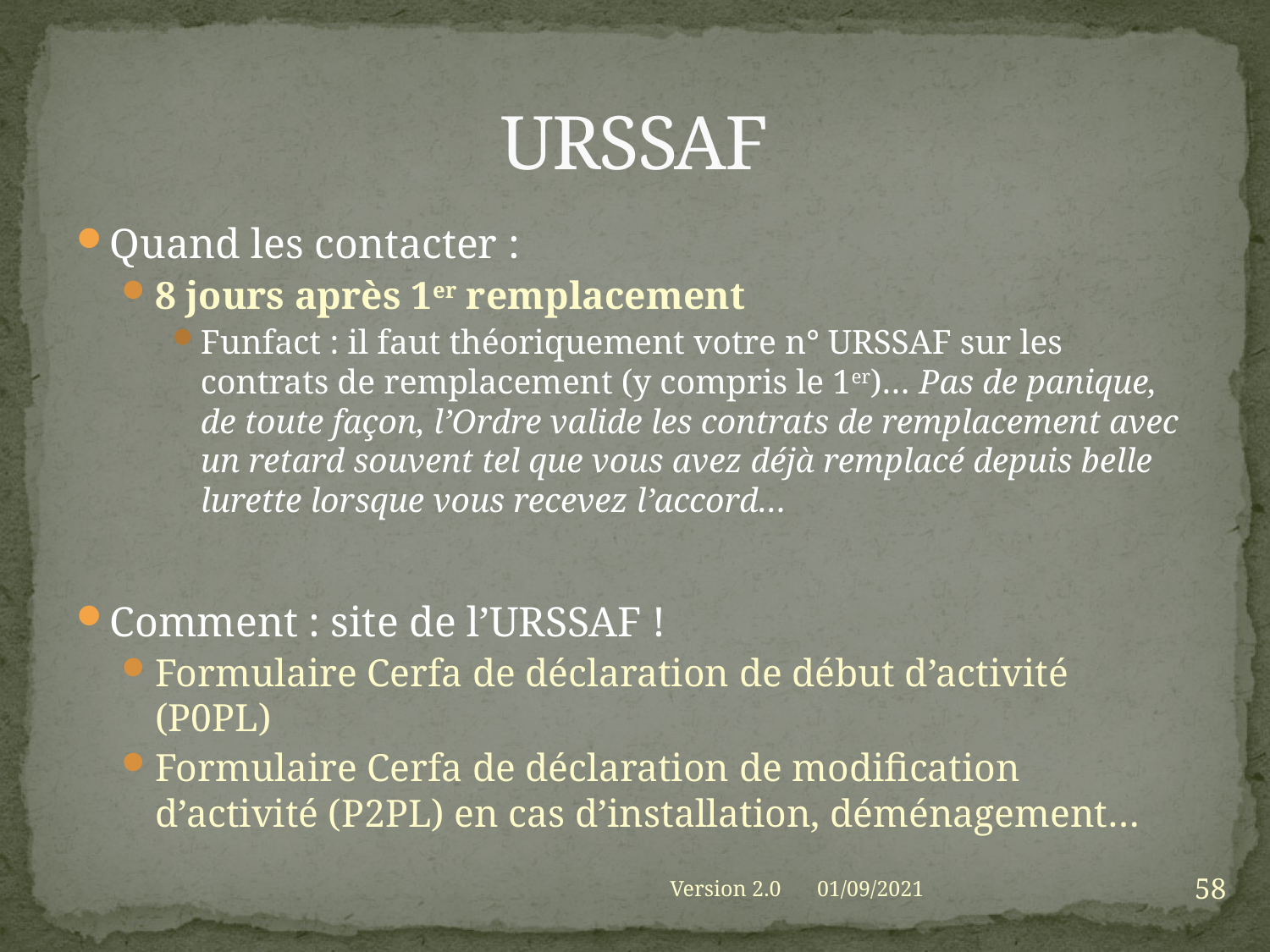

# URSSAF
Quand les contacter :
8 jours après 1er remplacement
Funfact : il faut théoriquement votre n° URSSAF sur les contrats de remplacement (y compris le 1er)… Pas de panique, de toute façon, l’Ordre valide les contrats de remplacement avec un retard souvent tel que vous avez déjà remplacé depuis belle lurette lorsque vous recevez l’accord…

Comment : site de l’URSSAF !
Formulaire Cerfa de déclaration de début d’activité (P0PL)
Formulaire Cerfa de déclaration de modification d’activité (P2PL) en cas d’installation, déménagement…

58
Version 2.0
01/09/2021